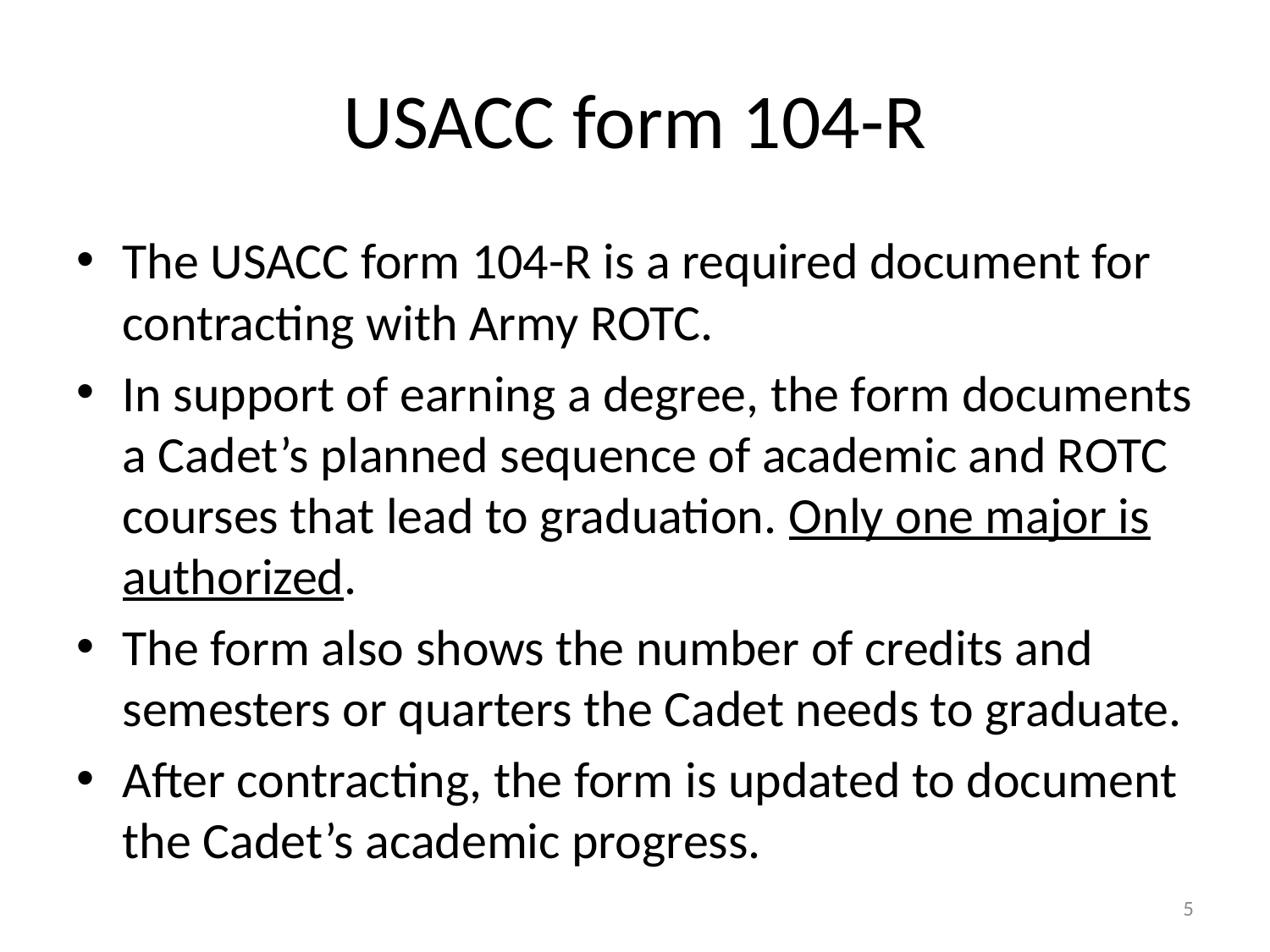

# USACC form 104-R
The USACC form 104-R is a required document for contracting with Army ROTC.
In support of earning a degree, the form documents a Cadet’s planned sequence of academic and ROTC courses that lead to graduation. Only one major is authorized.
The form also shows the number of credits and semesters or quarters the Cadet needs to graduate.
After contracting, the form is updated to document the Cadet’s academic progress.
5